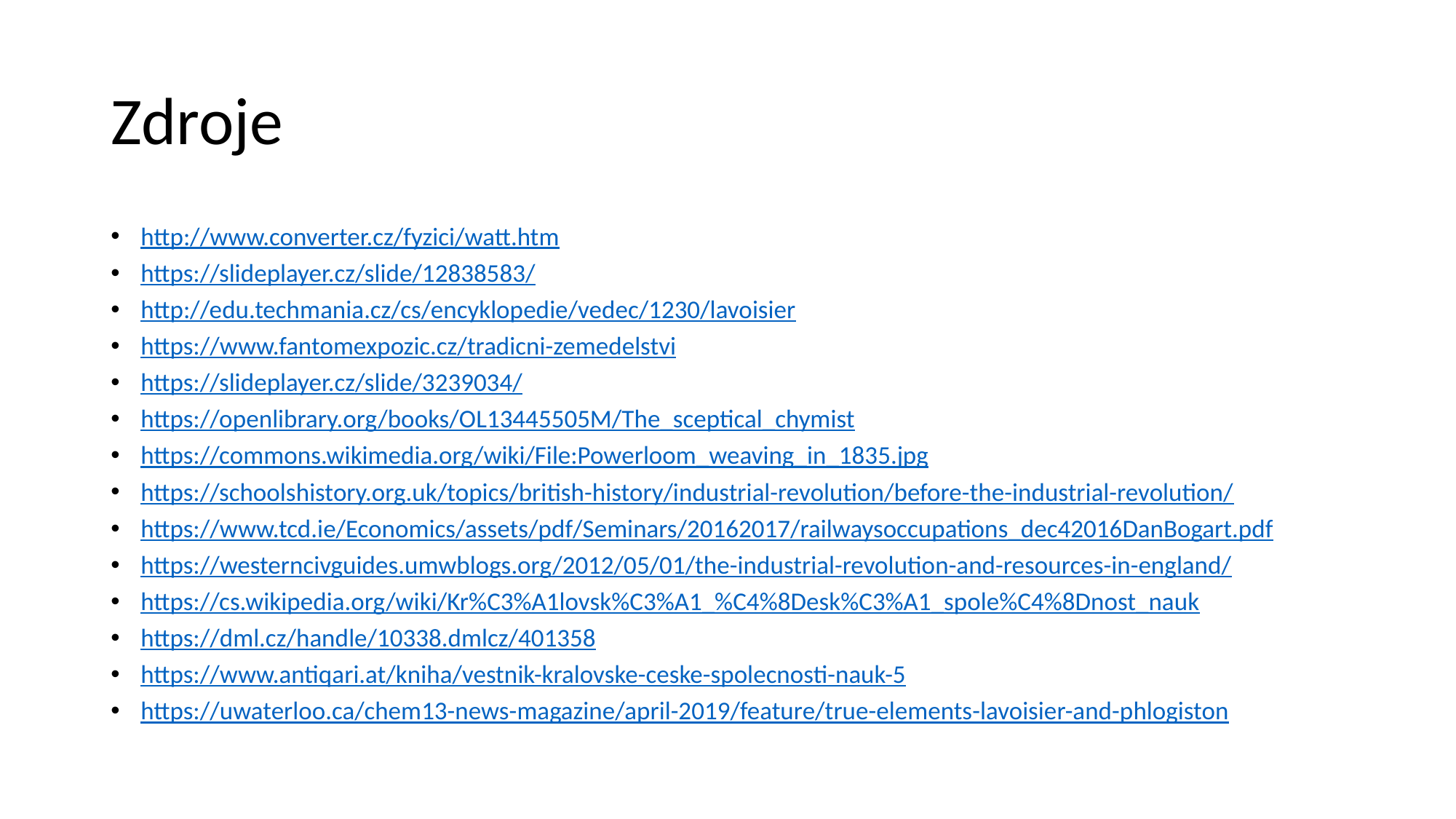

# Zdroje
http://www.converter.cz/fyzici/watt.htm
https://slideplayer.cz/slide/12838583/
http://edu.techmania.cz/cs/encyklopedie/vedec/1230/lavoisier
https://www.fantomexpozic.cz/tradicni-zemedelstvi
https://slideplayer.cz/slide/3239034/
https://openlibrary.org/books/OL13445505M/The_sceptical_chymist
https://commons.wikimedia.org/wiki/File:Powerloom_weaving_in_1835.jpg
https://schoolshistory.org.uk/topics/british-history/industrial-revolution/before-the-industrial-revolution/
https://www.tcd.ie/Economics/assets/pdf/Seminars/20162017/railwaysoccupations_dec42016DanBogart.pdf
https://westerncivguides.umwblogs.org/2012/05/01/the-industrial-revolution-and-resources-in-england/
https://cs.wikipedia.org/wiki/Kr%C3%A1lovsk%C3%A1_%C4%8Desk%C3%A1_spole%C4%8Dnost_nauk
https://dml.cz/handle/10338.dmlcz/401358
https://www.antiqari.at/kniha/vestnik-kralovske-ceske-spolecnosti-nauk-5
https://uwaterloo.ca/chem13-news-magazine/april-2019/feature/true-elements-lavoisier-and-phlogiston